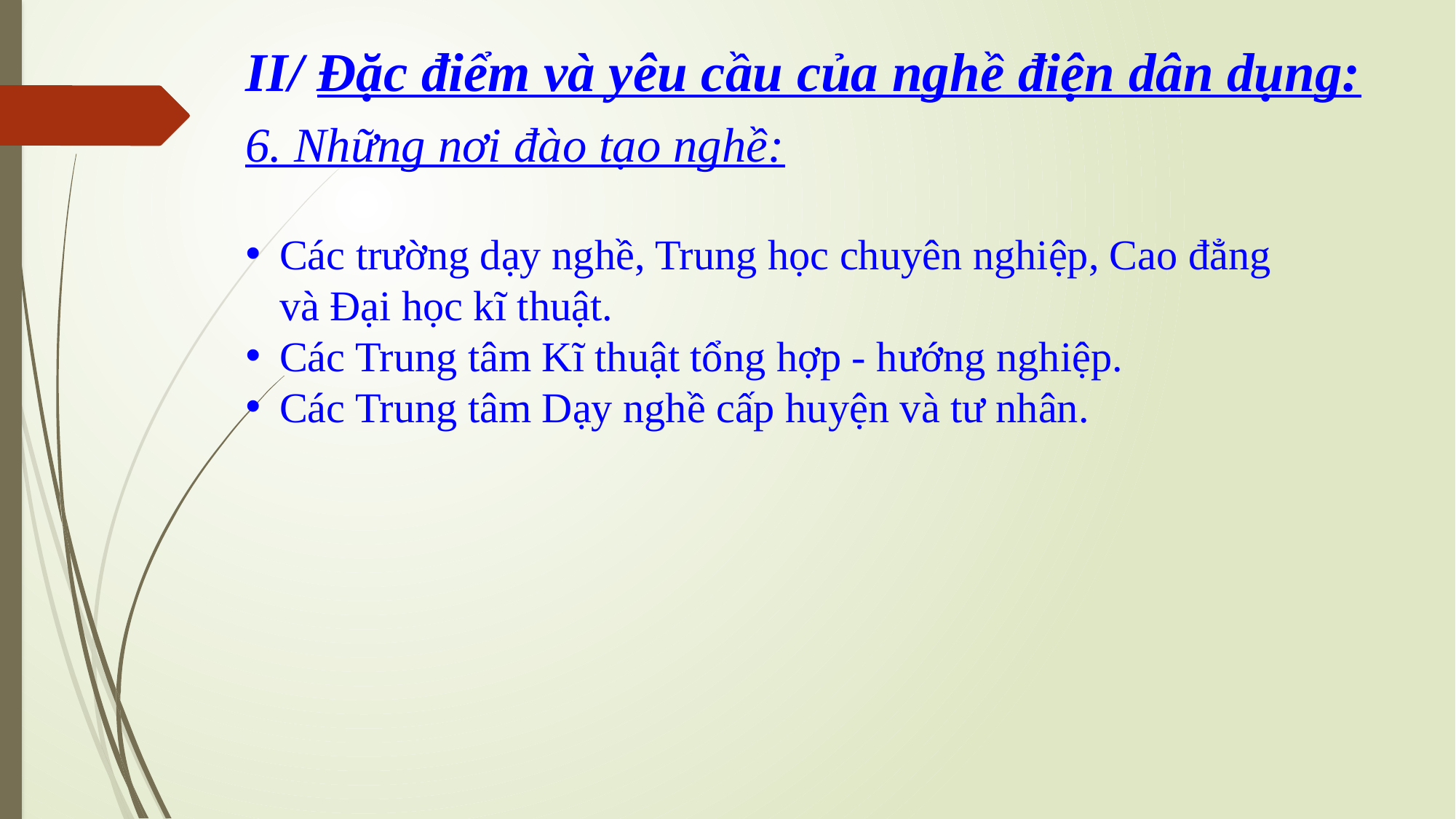

# II/ Đặc điểm và yêu cầu của nghề điện dân dụng:
6. Những nơi đào tạo nghề:
Các trường dạy nghề, Trung học chuyên nghiệp, Cao đẳng và Đại học kĩ thuật.
Các Trung tâm Kĩ thuật tổng hợp - hướng nghiệp.
Các Trung tâm Dạy nghề cấp huyện và tư nhân.